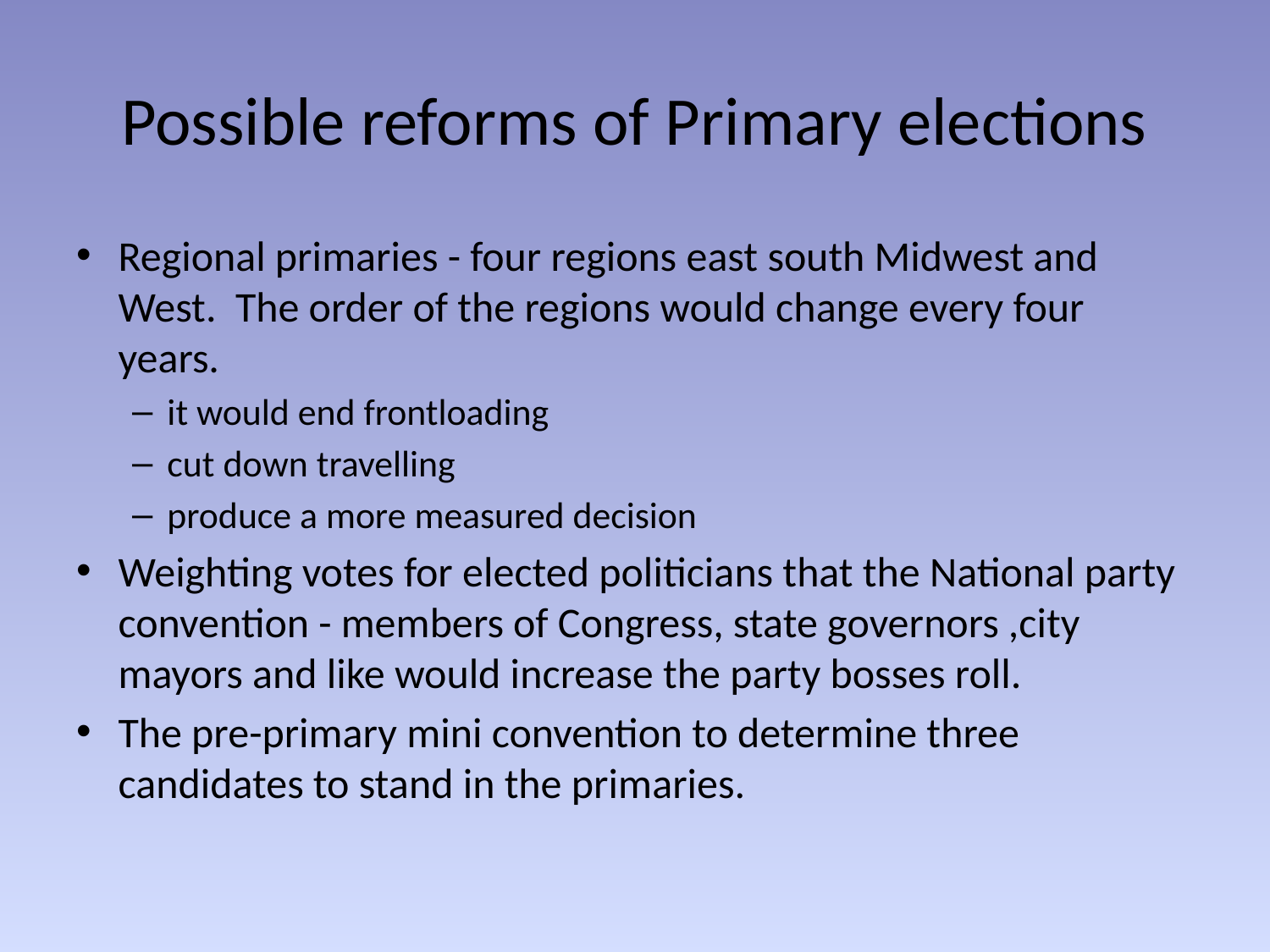

# Possible reforms of Primary elections
Regional primaries - four regions east south Midwest and West.  The order of the regions would change every four years.
it would end frontloading
cut down travelling
produce a more measured decision
Weighting votes for elected politicians that the National party convention - members of Congress, state governors ,city mayors and like would increase the party bosses roll.
The pre-primary mini convention to determine three candidates to stand in the primaries.